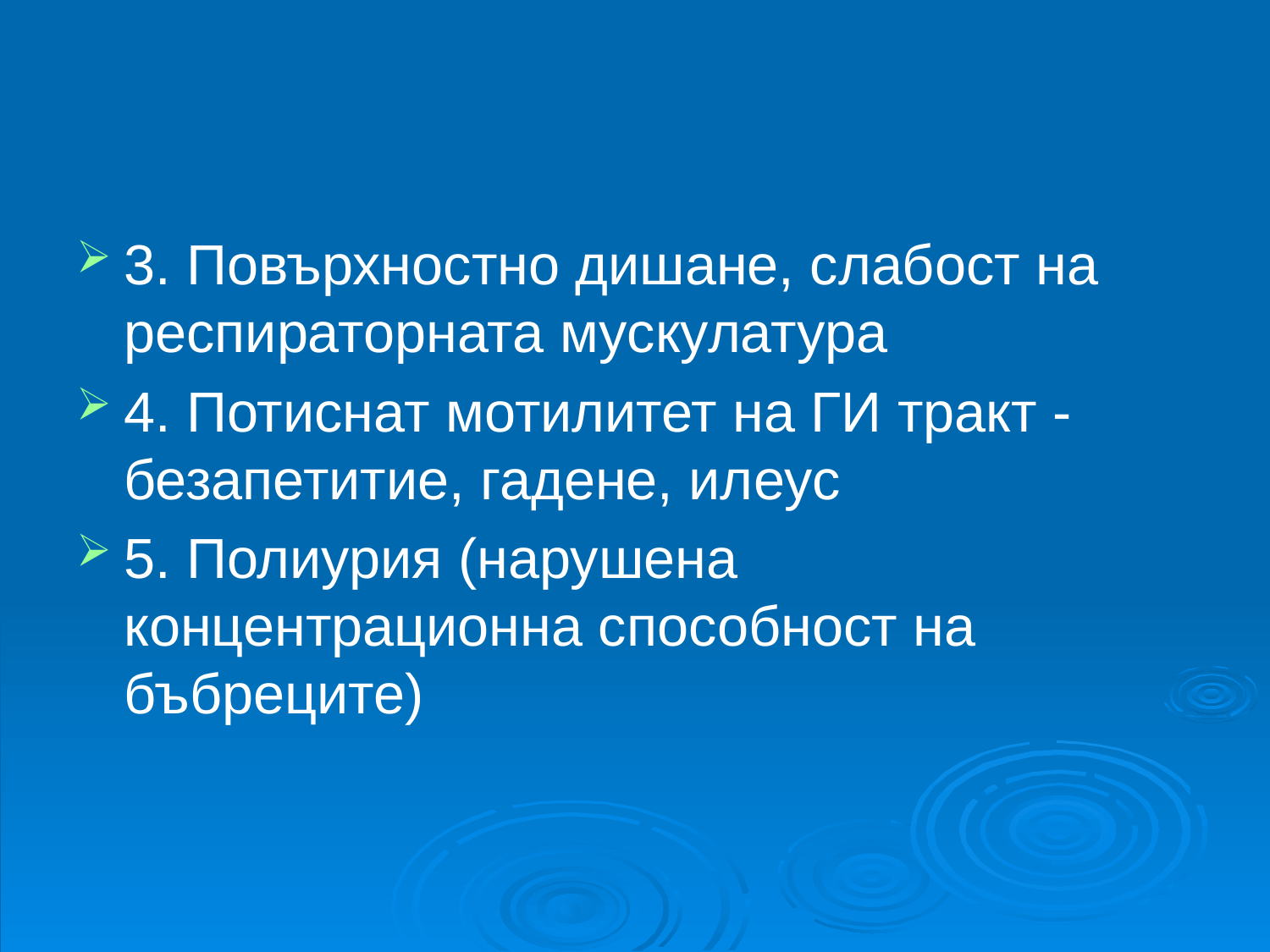

#
3. Повърхностно дишане, слабост на респираторната мускулатура
4. Потиснат мотилитет на ГИ тракт - безапетитие, гадене, илеус
5. Полиурия (нарушена концентрационна способност на бъбреците)